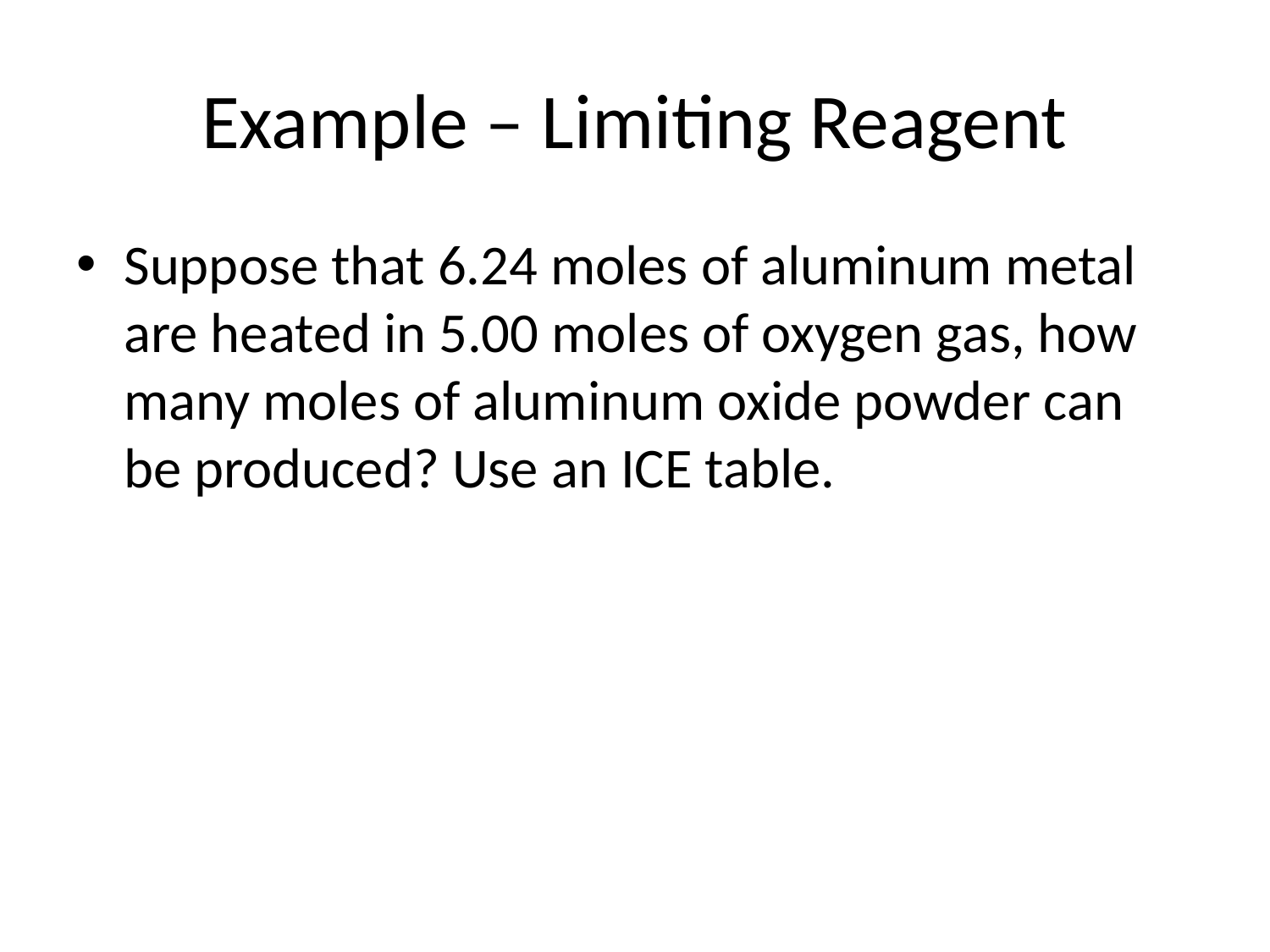

# Example – Limiting Reagent
Suppose that 6.24 moles of aluminum metal are heated in 5.00 moles of oxygen gas, how many moles of aluminum oxide powder can be produced? Use an ICE table.